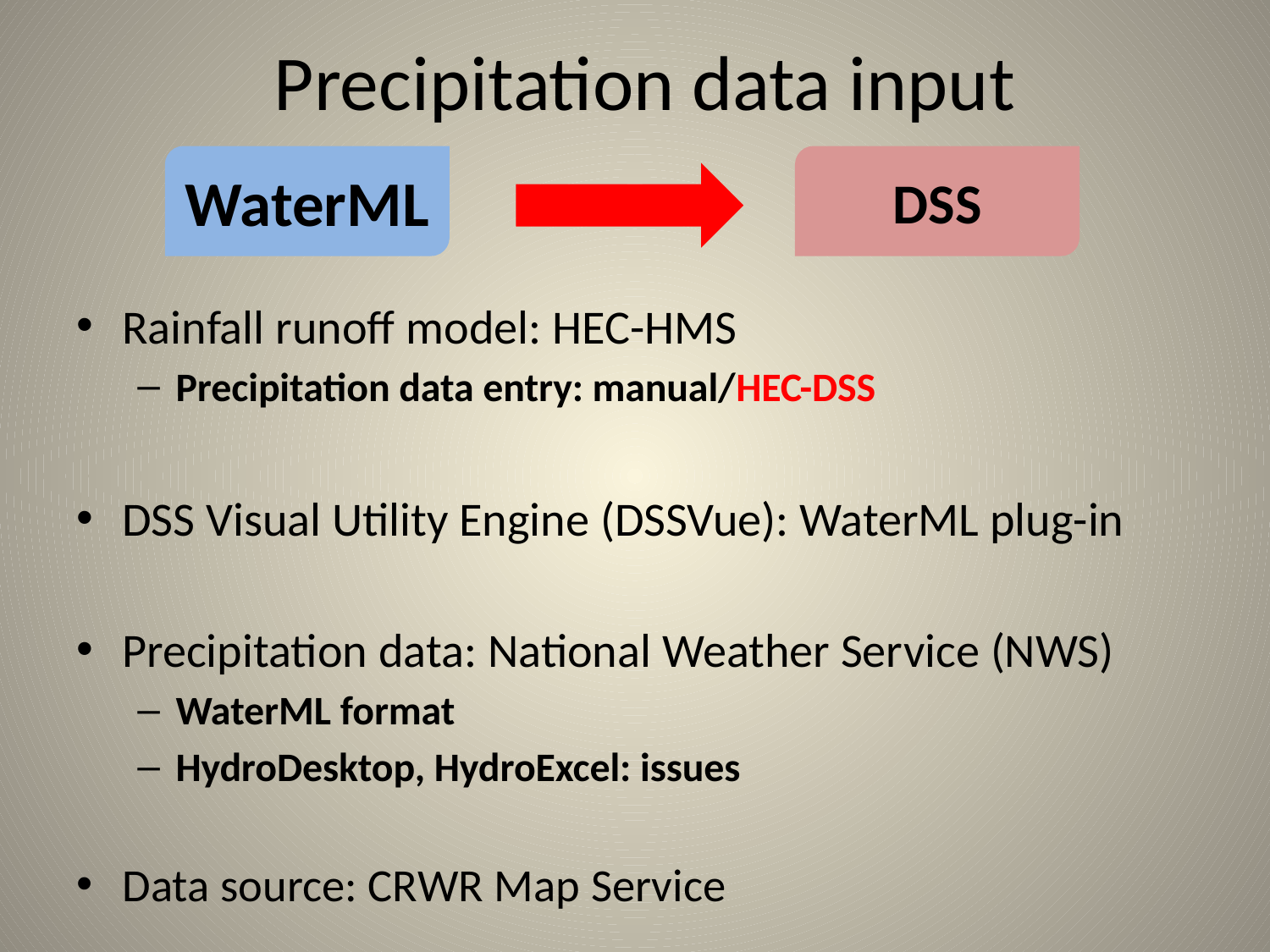

# Precipitation data input
WaterML
DSS

Rainfall runoff model: HEC-HMS
Precipitation data entry: manual/HEC-DSS

DSS Visual Utility Engine (DSSVue): WaterML plug-in

Precipitation data: National Weather Service (NWS)
WaterML format
HydroDesktop, HydroExcel: issues

Data source: CRWR Map Service